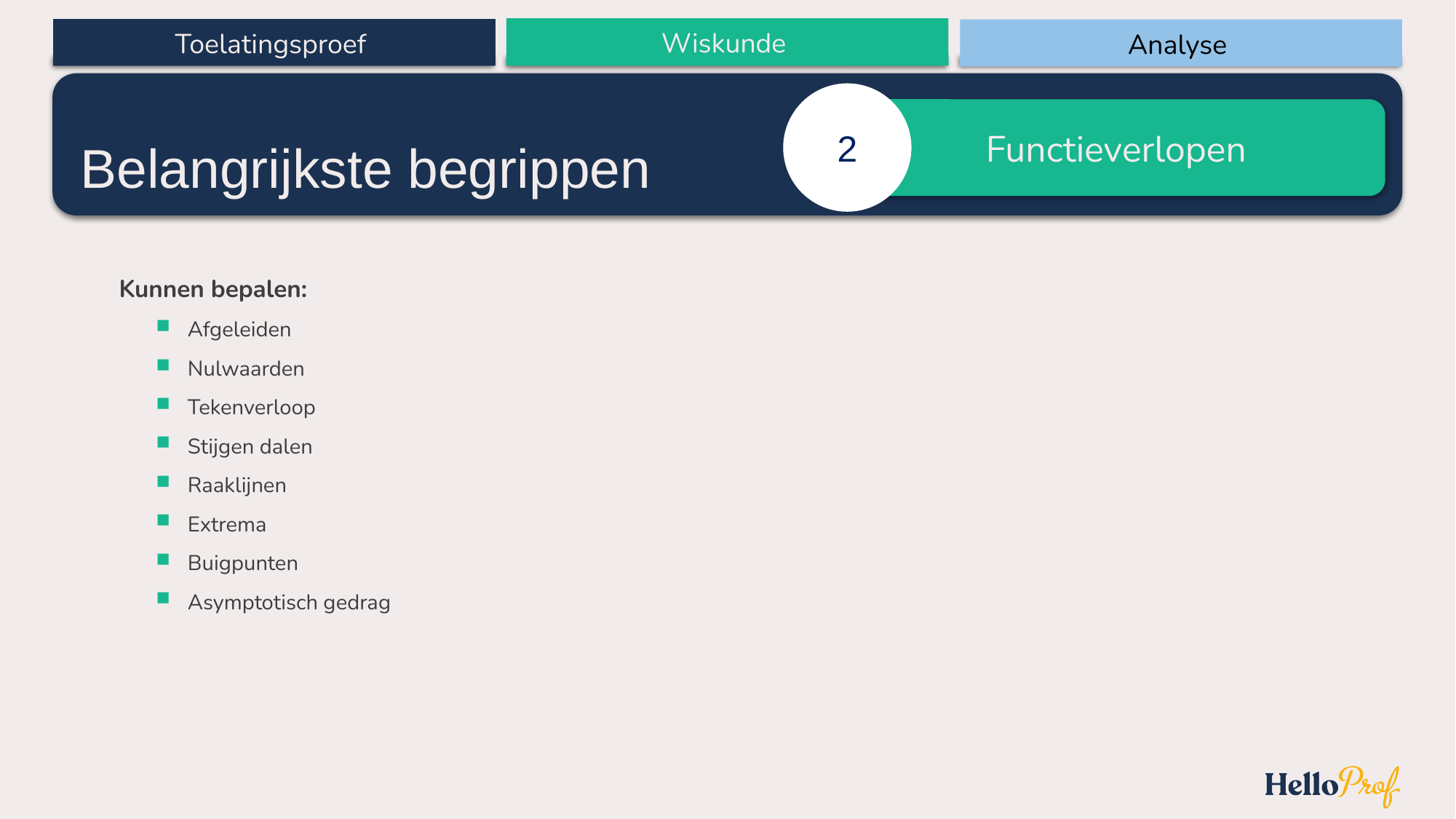

2
# Belangrijkste begrippen
Functieverlopen
Kunnen bepalen:
Afgeleiden
Nulwaarden
Tekenverloop
Stijgen dalen
Raaklijnen
Extrema
Buigpunten
Asymptotisch gedrag